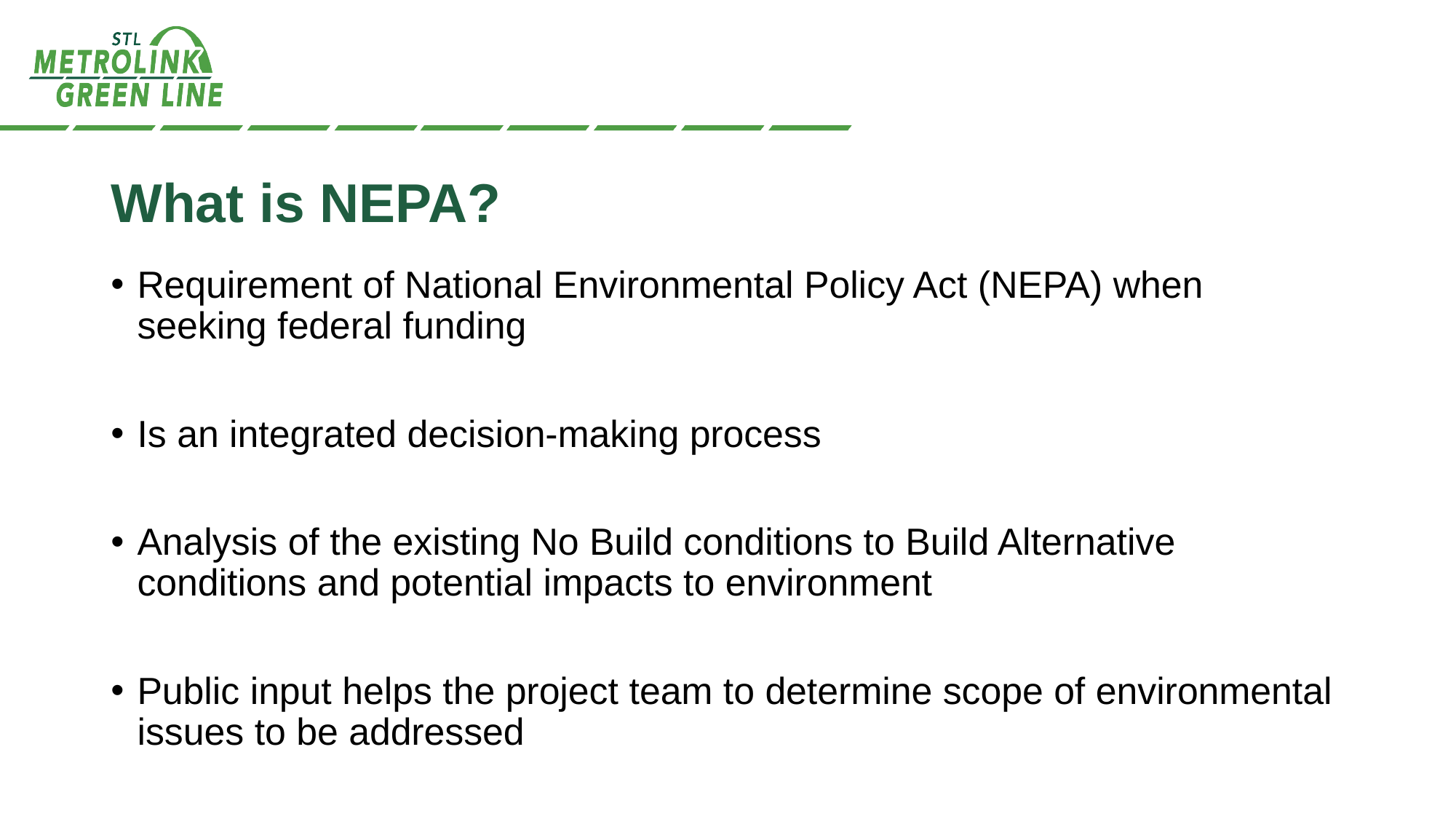

# What is NEPA?
Requirement of National Environmental Policy Act (NEPA) when seeking federal funding

Is an integrated decision-making process

Analysis of the existing No Build conditions to Build Alternative conditions and potential impacts to environment

Public input helps the project team to determine scope of environmental issues to be addressed